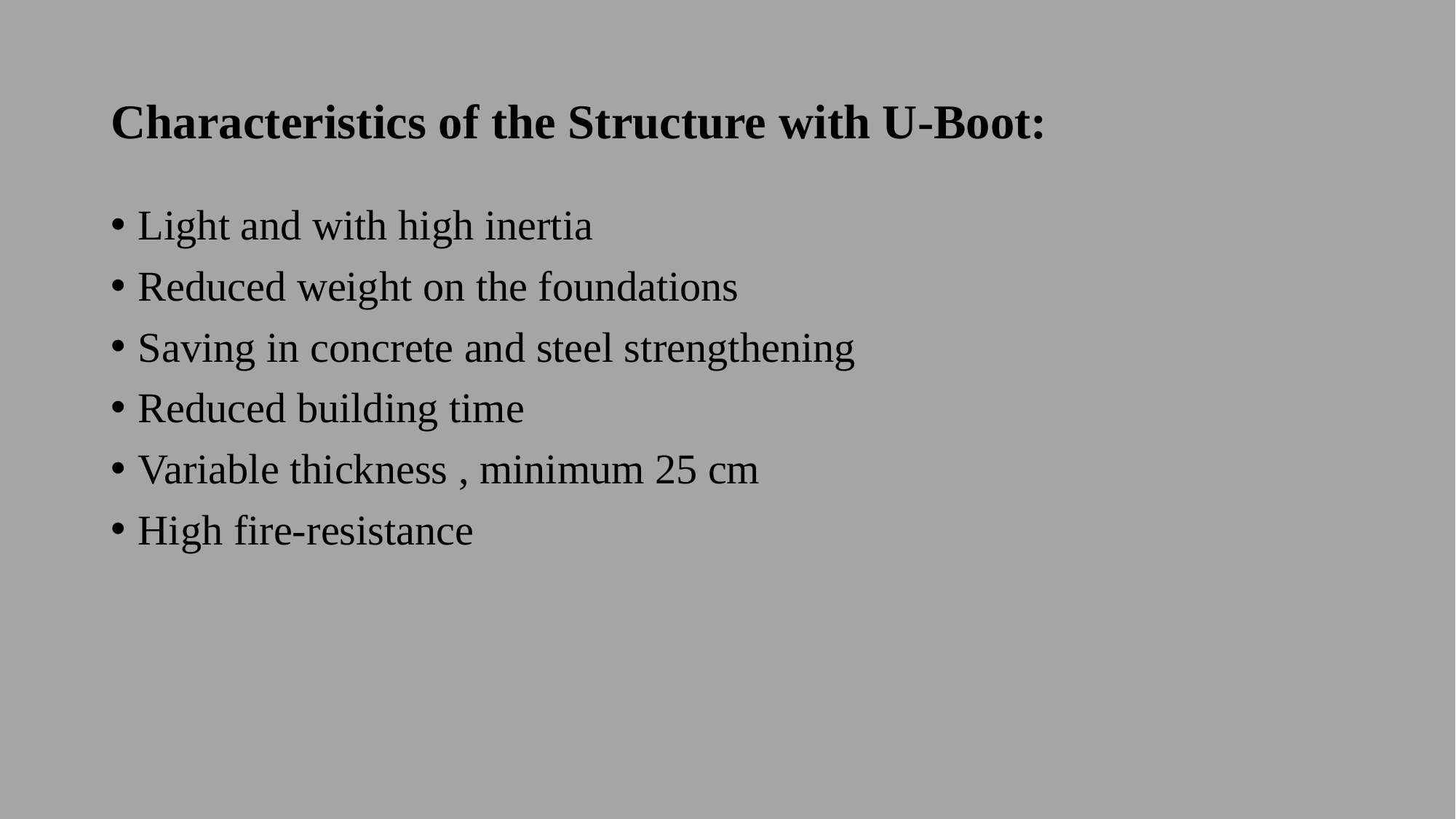

# Characteristics of the Structure with U-Boot:
Light and with high inertia
Reduced weight on the foundations
Saving in concrete and steel strengthening
Reduced building time
Variable thickness , minimum 25 cm
High fire-resistance